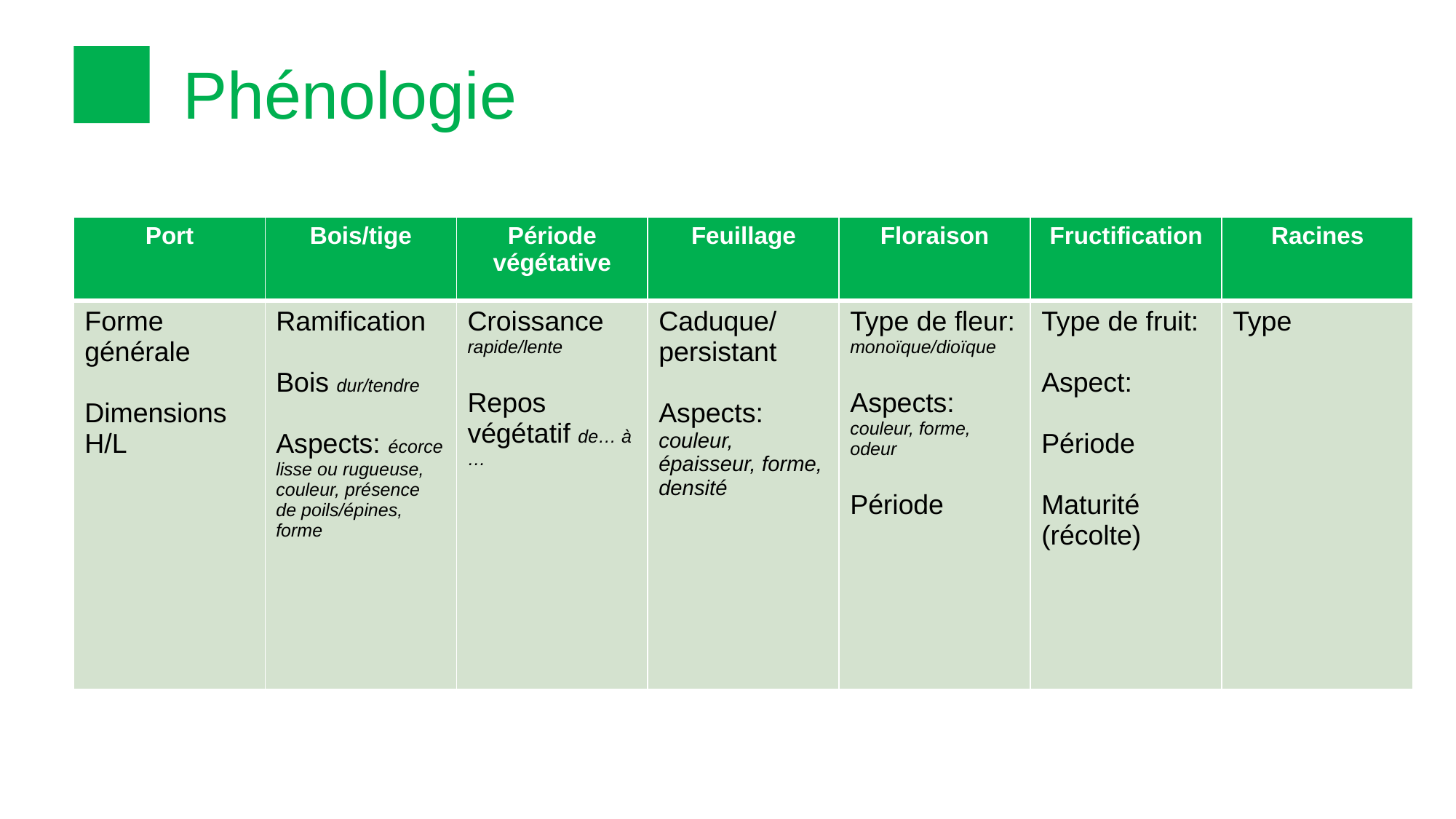

# Phénologie

| Port | Bois/tige | Période végétative | Feuillage | Floraison | Fructification | Racines |
| --- | --- | --- | --- | --- | --- | --- |
| Forme générale Dimensions H/L | Ramification Bois dur/tendre Aspects: écorce lisse ou rugueuse, couleur, présence de poils/épines, forme | Croissance rapide/lente Repos végétatif de… à … | Caduque/persistant Aspects: couleur, épaisseur, forme, densité | Type de fleur: monoïque/dioïque Aspects: couleur, forme, odeur Période | Type de fruit: Aspect: Période Maturité (récolte) | Type |